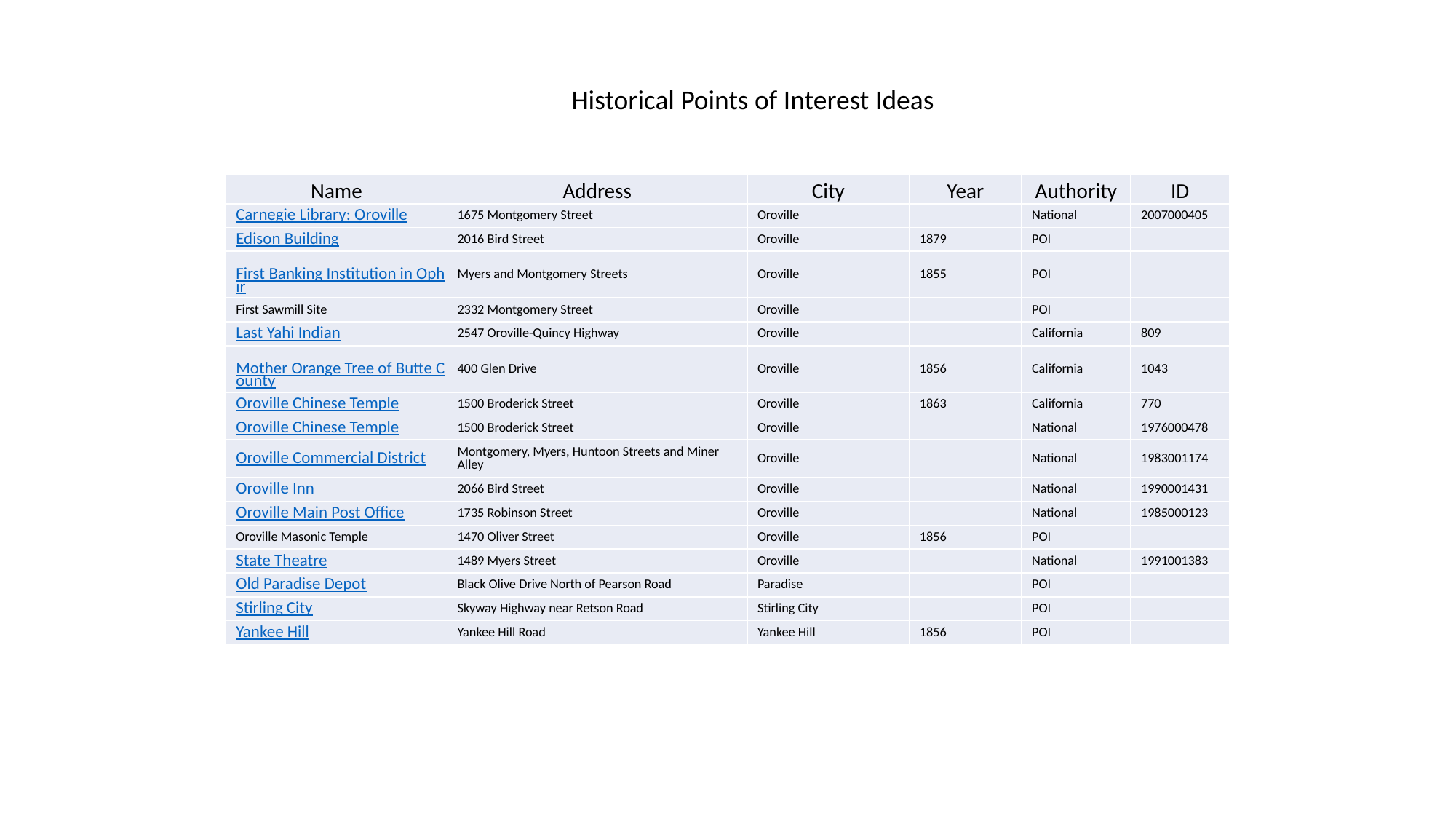

Historical Points of Interest Ideas
| Name | Address | City | Year | Authority | ID |
| --- | --- | --- | --- | --- | --- |
| Carnegie Library: Oroville | 1675 Montgomery Street | Oroville |  | National | 2007000405 |
| Edison Building | 2016 Bird Street | Oroville | 1879 | POI |  |
| First Banking Institution in Ophir | Myers and Montgomery Streets | Oroville | 1855 | POI |  |
| First Sawmill Site | 2332 Montgomery Street | Oroville |  | POI |  |
| Last Yahi Indian | 2547 Oroville-Quincy Highway | Oroville |  | California | 809 |
| Mother Orange Tree of Butte County | 400 Glen Drive | Oroville | 1856 | California | 1043 |
| Oroville Chinese Temple | 1500 Broderick Street | Oroville | 1863 | California | 770 |
| Oroville Chinese Temple | 1500 Broderick Street | Oroville |  | National | 1976000478 |
| Oroville Commercial District | Montgomery, Myers, Huntoon Streets and Miner Alley | Oroville |  | National | 1983001174 |
| Oroville Inn | 2066 Bird Street | Oroville |  | National | 1990001431 |
| Oroville Main Post Office | 1735 Robinson Street | Oroville |  | National | 1985000123 |
| Oroville Masonic Temple | 1470 Oliver Street | Oroville | 1856 | POI |  |
| State Theatre | 1489 Myers Street | Oroville |  | National | 1991001383 |
| Old Paradise Depot | Black Olive Drive North of Pearson Road | Paradise |  | POI |  |
| Stirling City | Skyway Highway near Retson Road | Stirling City |  | POI |  |
| Yankee Hill | Yankee Hill Road | Yankee Hill | 1856 | POI |  |